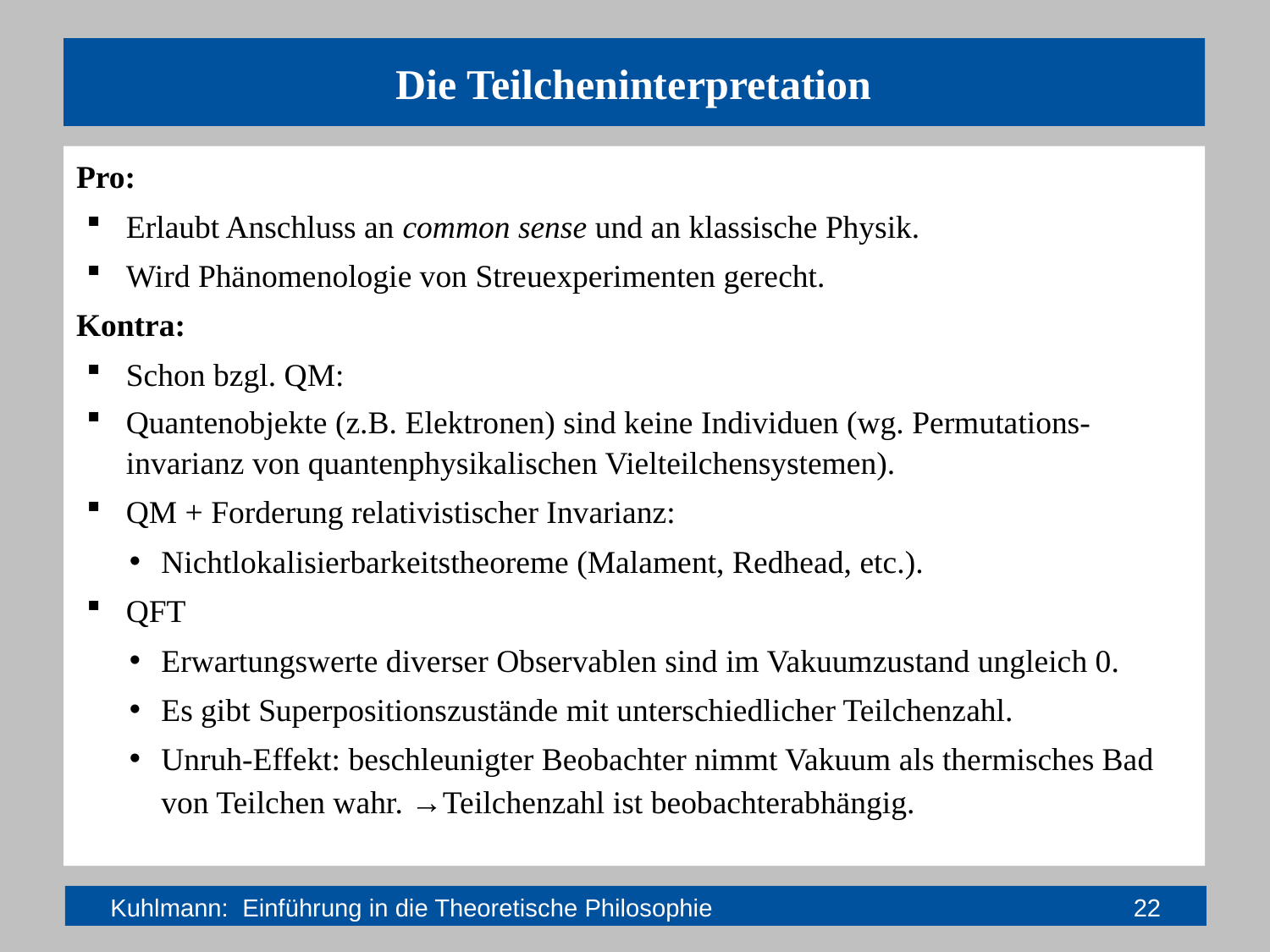

# Die Teilcheninterpretation
Pro:
Erlaubt Anschluss an common sense und an klassische Physik.
Wird Phänomenologie von Streuexperimenten gerecht.
Kontra:
Schon bzgl. QM:
Quantenobjekte (z.B. Elektronen) sind keine Individuen (wg. Permutations-invarianz von quantenphysikalischen Vielteilchensystemen).
QM + Forderung relativistischer Invarianz:
Nichtlokalisierbarkeitstheoreme (Malament, Redhead, etc.).
QFT
Erwartungswerte diverser Observablen sind im Vakuumzustand ungleich 0.
Es gibt Superpositionszustände mit unterschiedlicher Teilchenzahl.
Unruh-Effekt: beschleunigter Beobachter nimmt Vakuum als thermisches Bad von Teilchen wahr. →Teilchenzahl ist beobachterabhängig.

Kuhlmann:  Einführung in die Theoretische Philosophie				 22